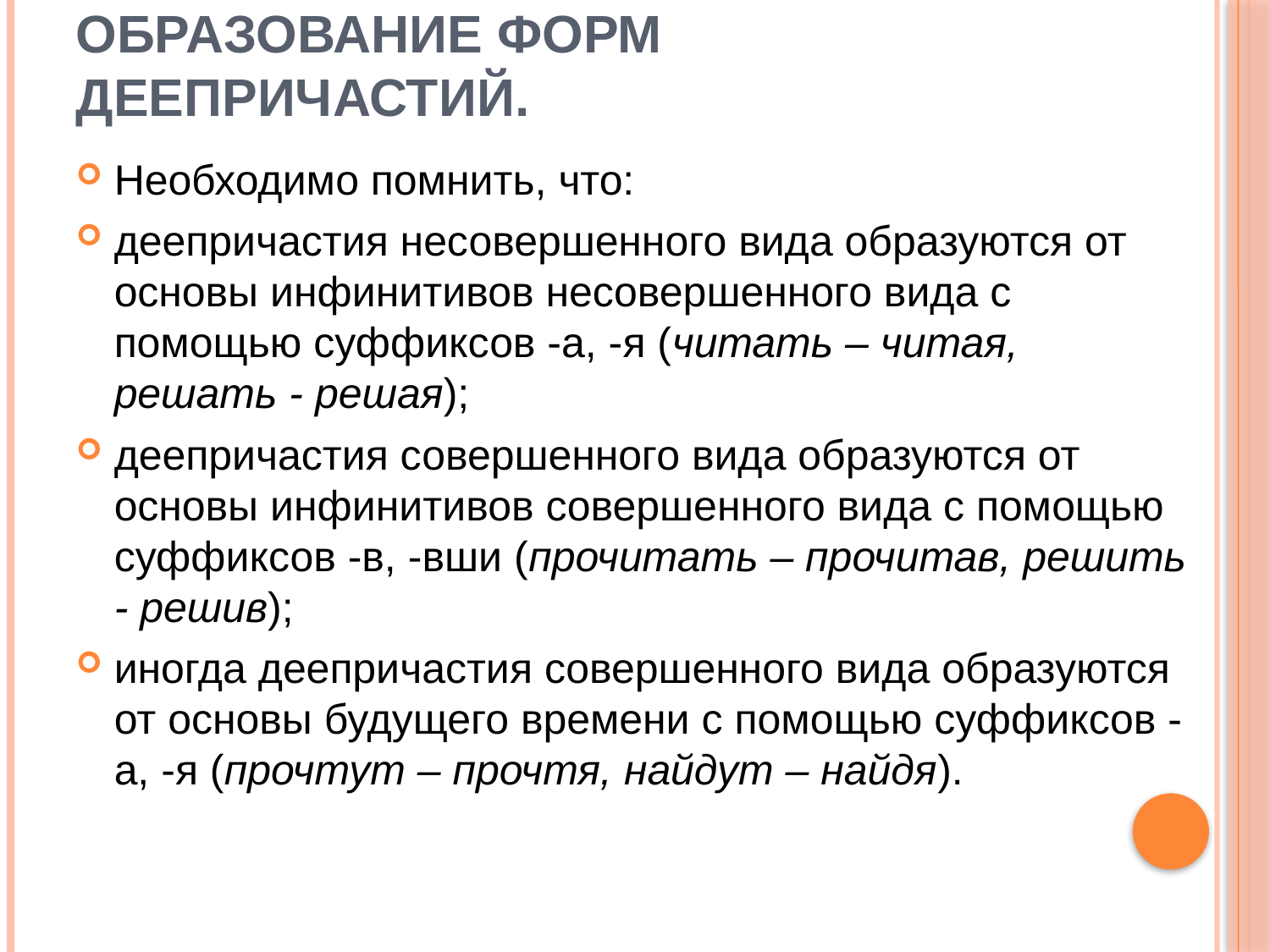

# Образование форм деепричастий.
Необходимо помнить, что:
деепричастия несовершенного вида образуются от основы инфинитивов несовершенного вида с помощью суффиксов -а, -я (читать – читая, решать - решая);
деепричастия совершенного вида образуются от основы инфинитивов совершенного вида с помощью суффиксов -в, -вши (прочитать – прочитав, решить - решив);
иногда деепричастия совершенного вида образуются от основы будущего времени с помощью суффиксов -а, -я (прочтут – прочтя, найдут – найдя).